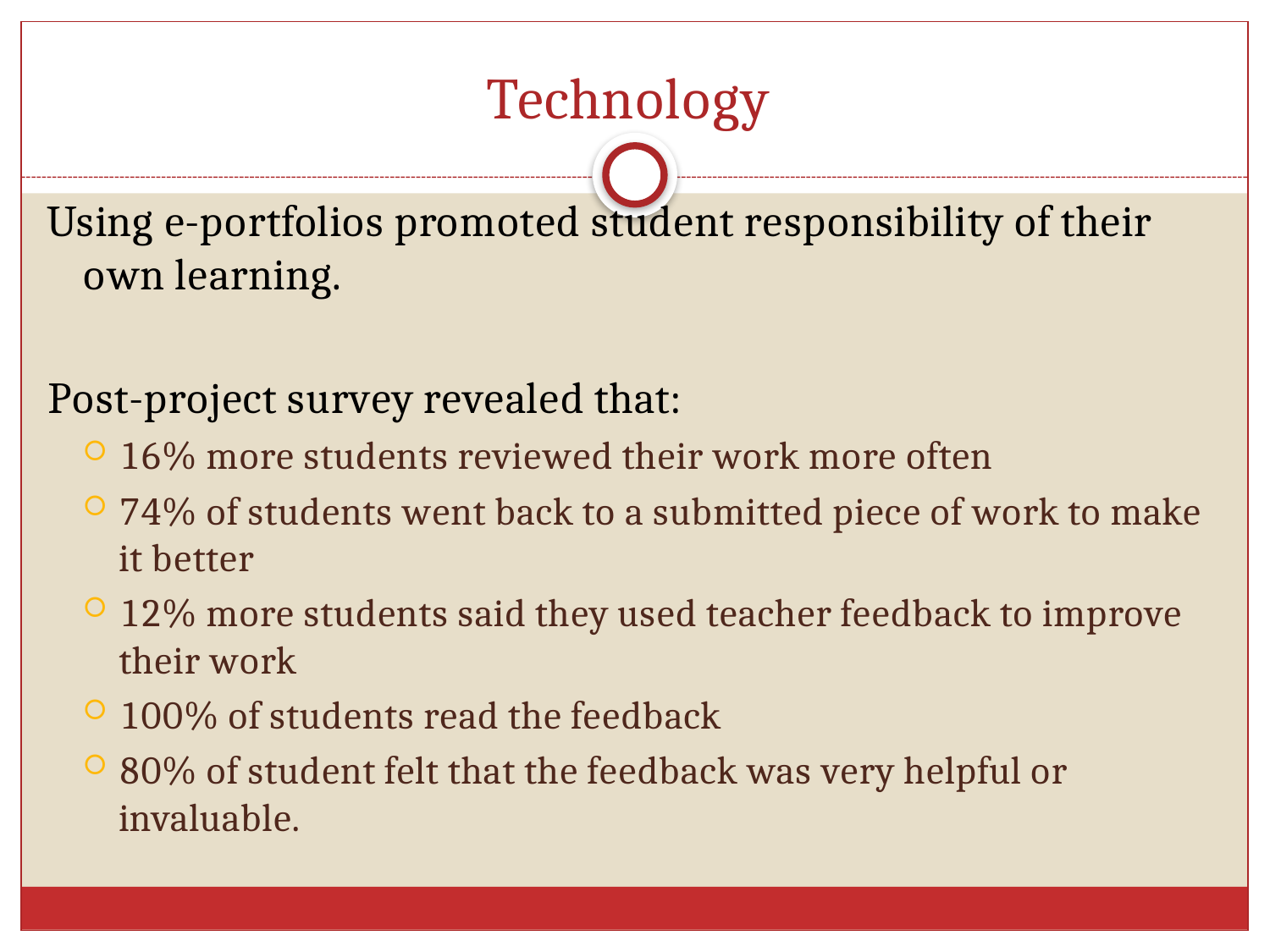

# Technology
Using e-portfolios promoted student responsibility of their own learning.

Post-project survey revealed that:
16% more students reviewed their work more often
74% of students went back to a submitted piece of work to make it better
12% more students said they used teacher feedback to improve their work
100% of students read the feedback
80% of student felt that the feedback was very helpful or invaluable.